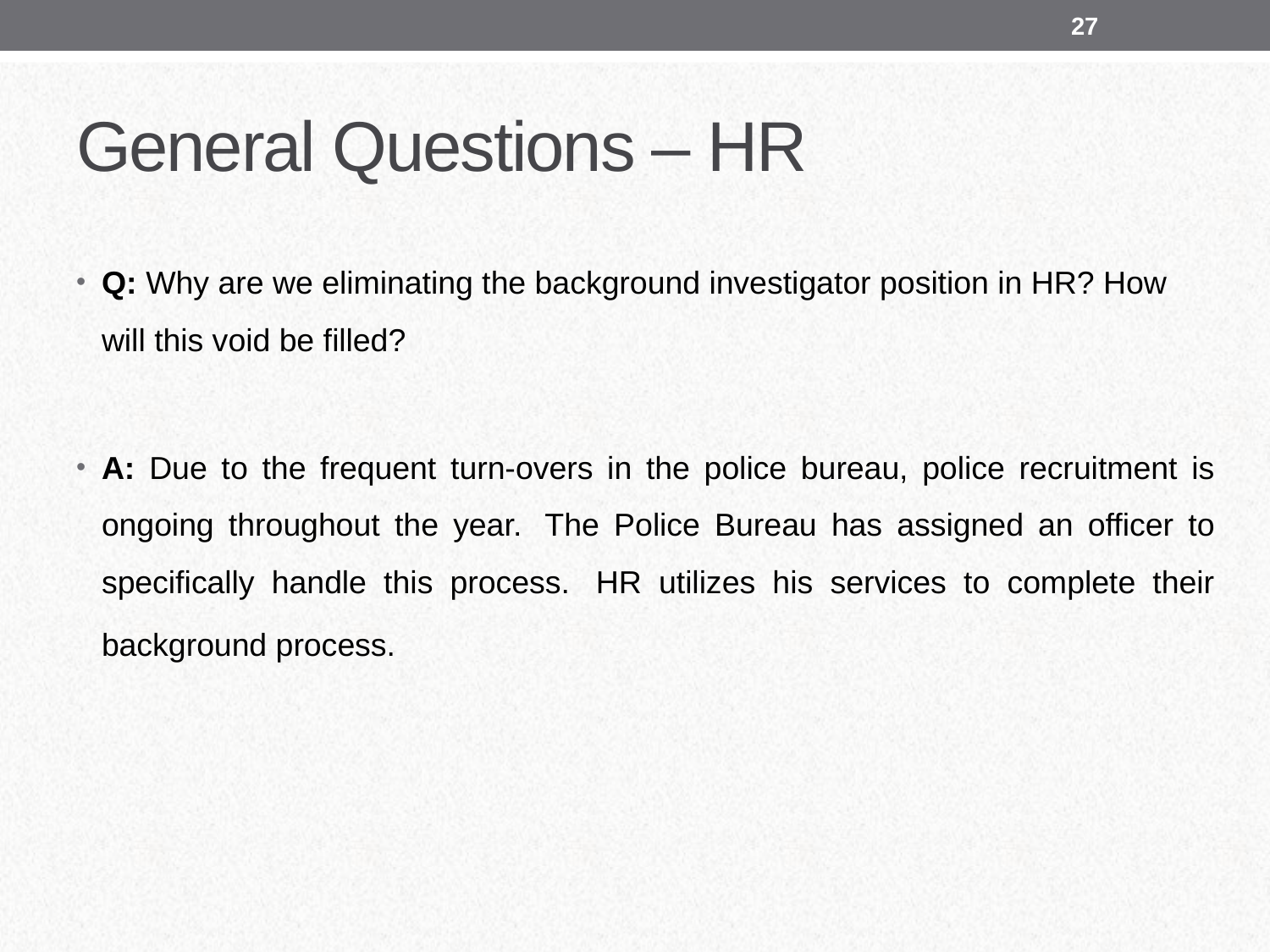

27
# General Questions – HR
Q: Why are we eliminating the background investigator position in HR? How will this void be filled?

A: Due to the frequent turn-overs in the police bureau, police recruitment is ongoing throughout the year.  The Police Bureau has assigned an officer to specifically handle this process.  HR utilizes his services to complete their background process.